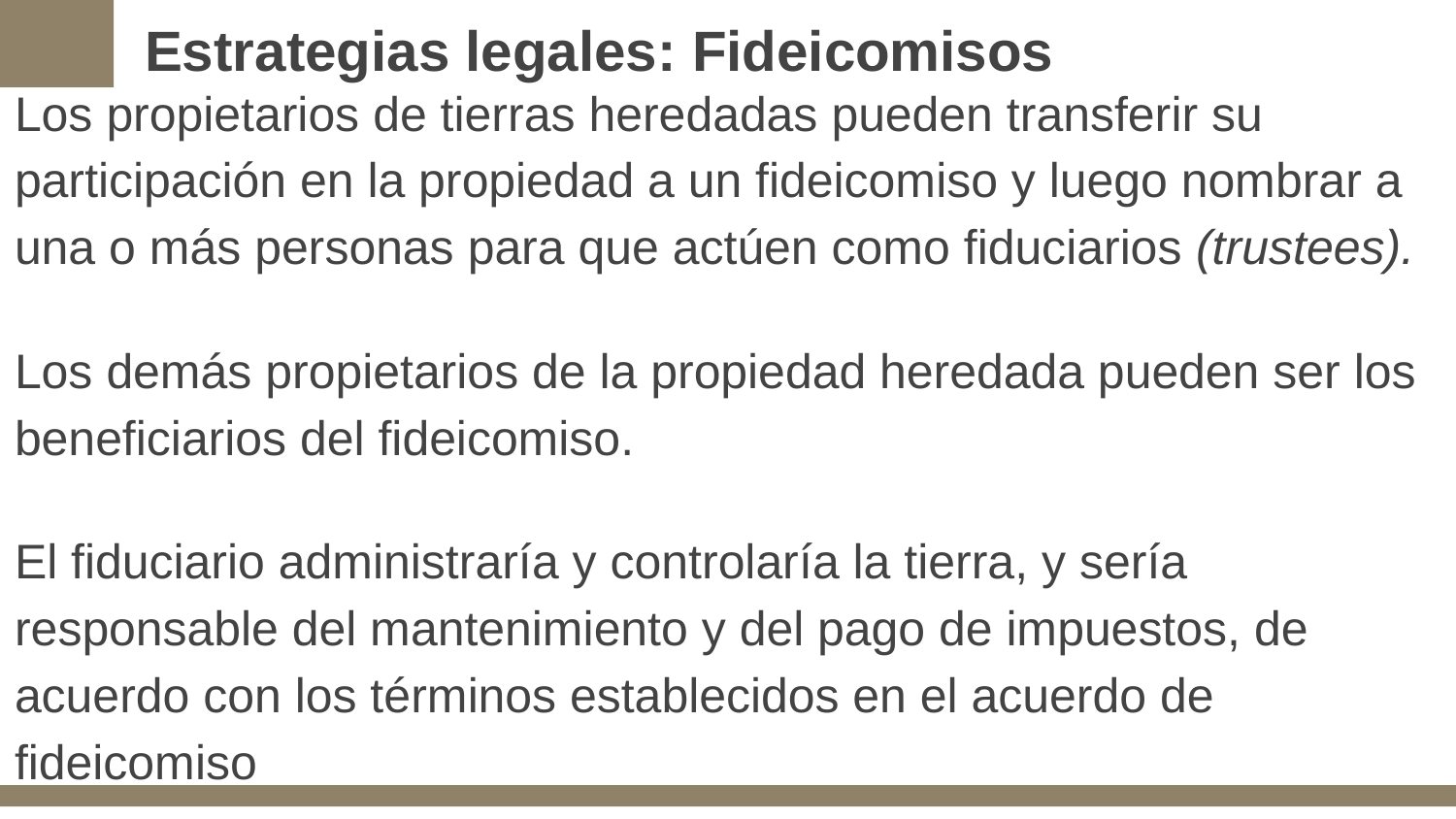

# Estrategias legales: Fideicomisos
Los propietarios de tierras heredadas pueden transferir su participación en la propiedad a un fideicomiso y luego nombrar a una o más personas para que actúen como fiduciarios (trustees).
Los demás propietarios de la propiedad heredada pueden ser los beneficiarios del fideicomiso.
El fiduciario administraría y controlaría la tierra, y sería responsable del mantenimiento y del pago de impuestos, de acuerdo con los términos establecidos en el acuerdo de fideicomiso